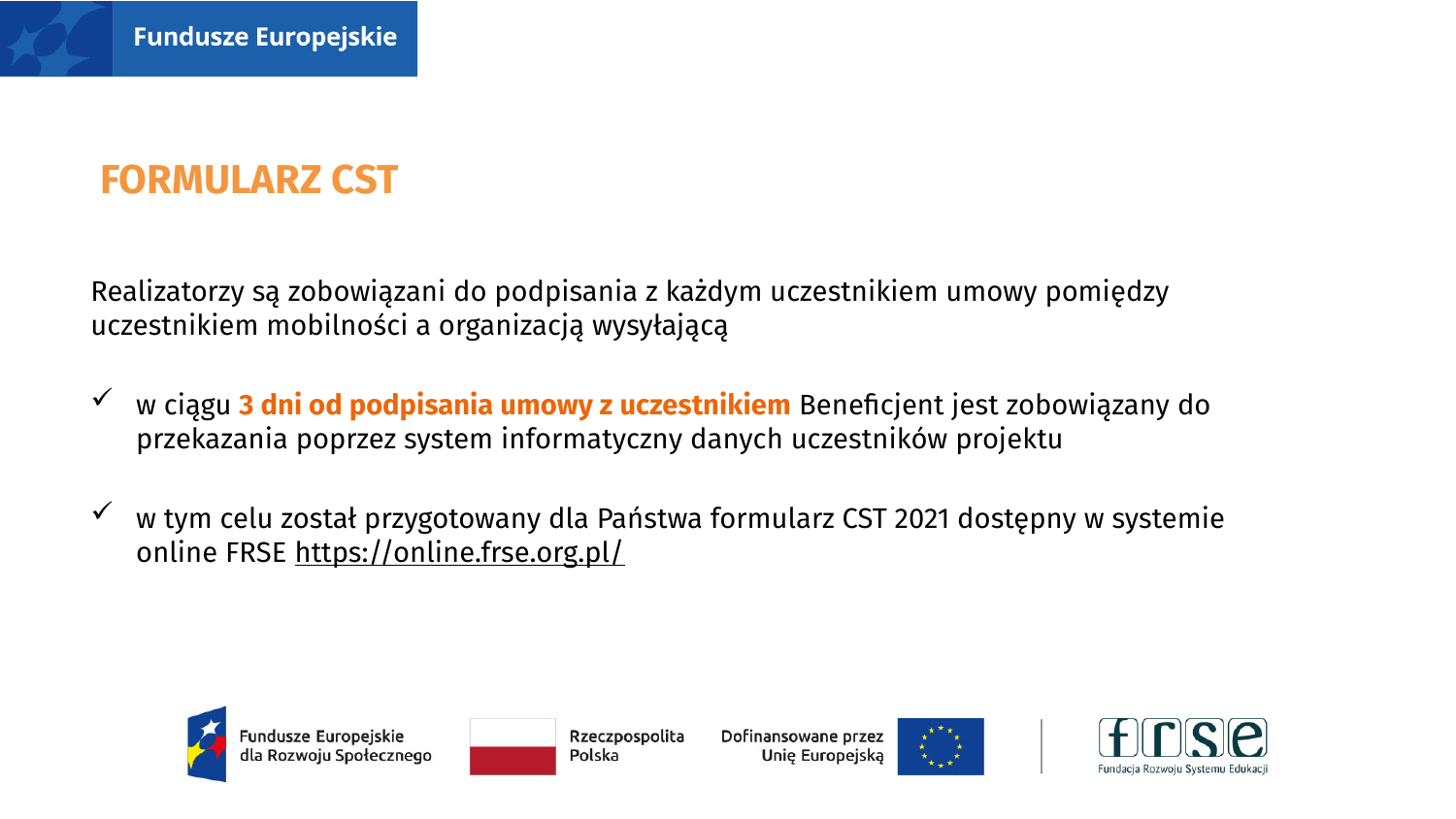

# Formularz CST

Realizatorzy są zobowiązani do podpisania z każdym uczestnikiem umowy pomiędzy uczestnikiem mobilności a organizacją wysyłającą

w ciągu 3 dni od podpisania umowy z uczestnikiem Beneficjent jest zobowiązany do przekazania poprzez system informatyczny danych uczestników projektu

w tym celu został przygotowany dla Państwa formularz CST 2021 dostępny w systemie online FRSE https://online.frse.org.pl/